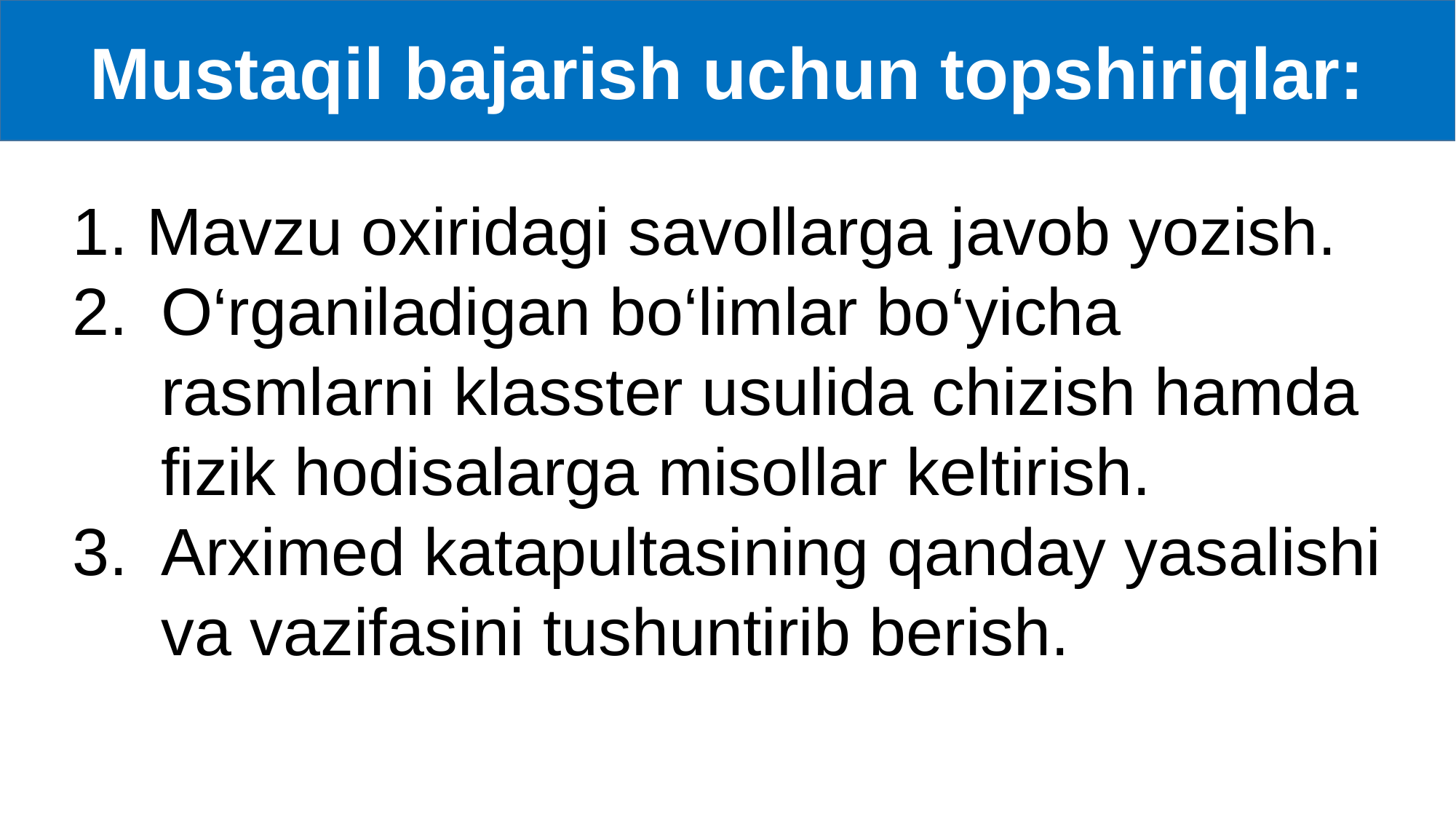

Mustaqil bajarish uchun topshiriqlar:
1. Mavzu oxiridagi savollarga javob yozish.
O‘rganiladigan bo‘limlar bo‘yicha rasmlarni klasster usulida chizish hamda fizik hodisalarga misollar keltirish.
Arximed katapultasining qanday yasalishi va vazifasini tushuntirib berish.